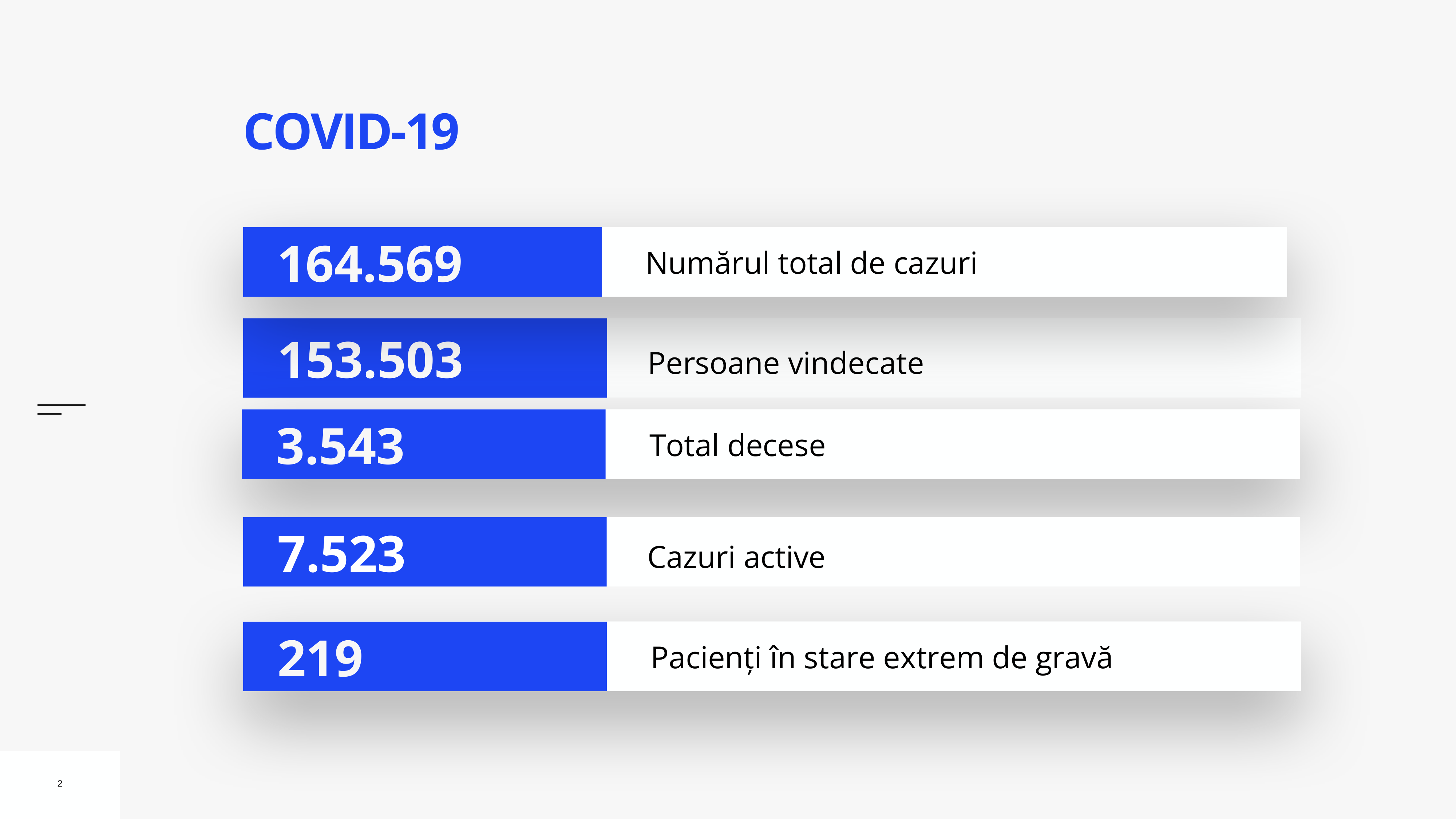

# COVID-19
164.569

Numărul total de cazuri

Persoane vindecate

153.503
3.543

Total decese
7.523

Cazuri active
219

Pacienți în stare extrem de gravă
2
2